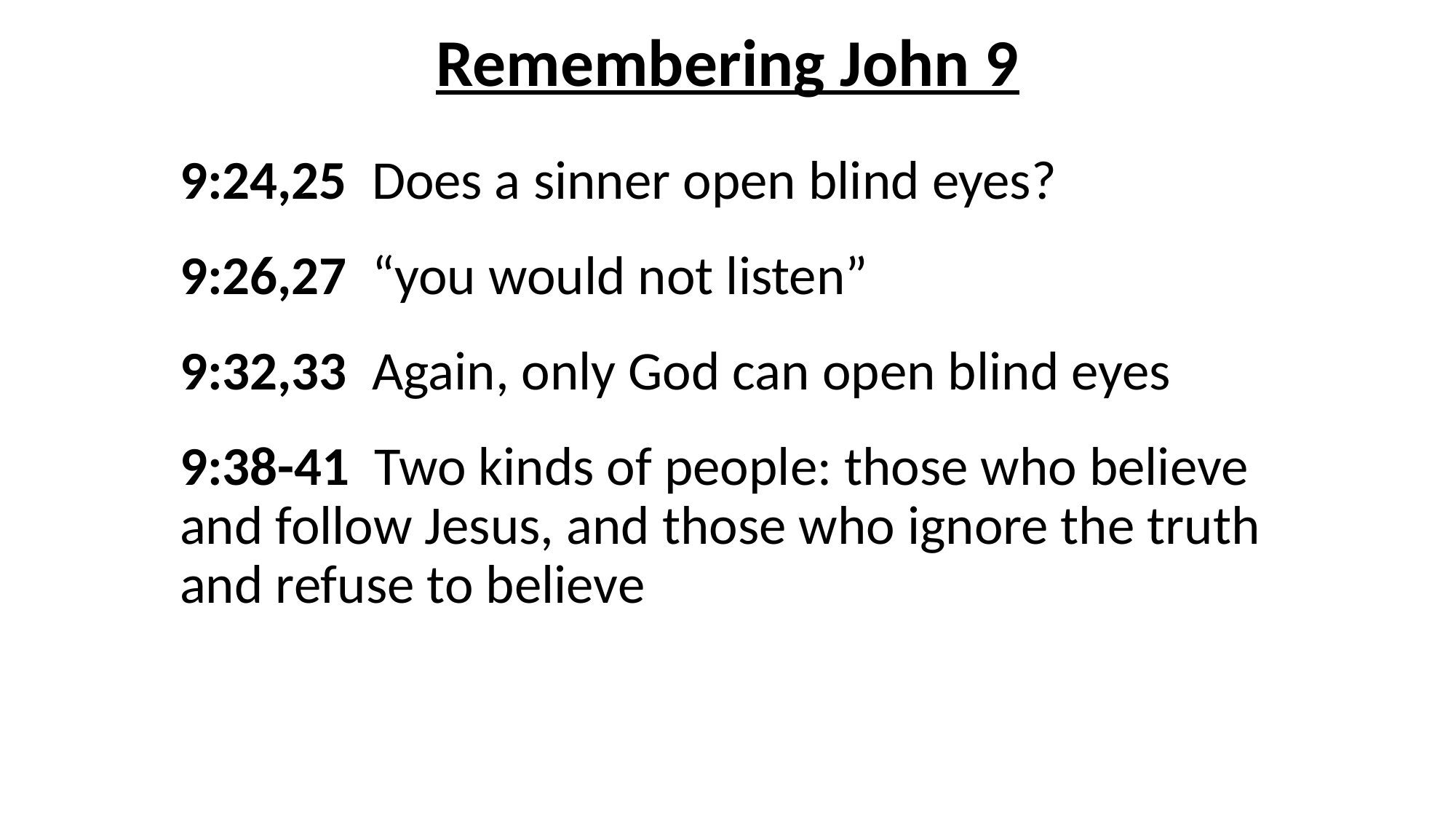

# Remembering John 9
9:24,25  Does a sinner open blind eyes?
9:26,27  “you would not listen”
9:32,33  Again, only God can open blind eyes
9:38-41  Two kinds of people: those who believe and follow Jesus, and those who ignore the truth and refuse to believe